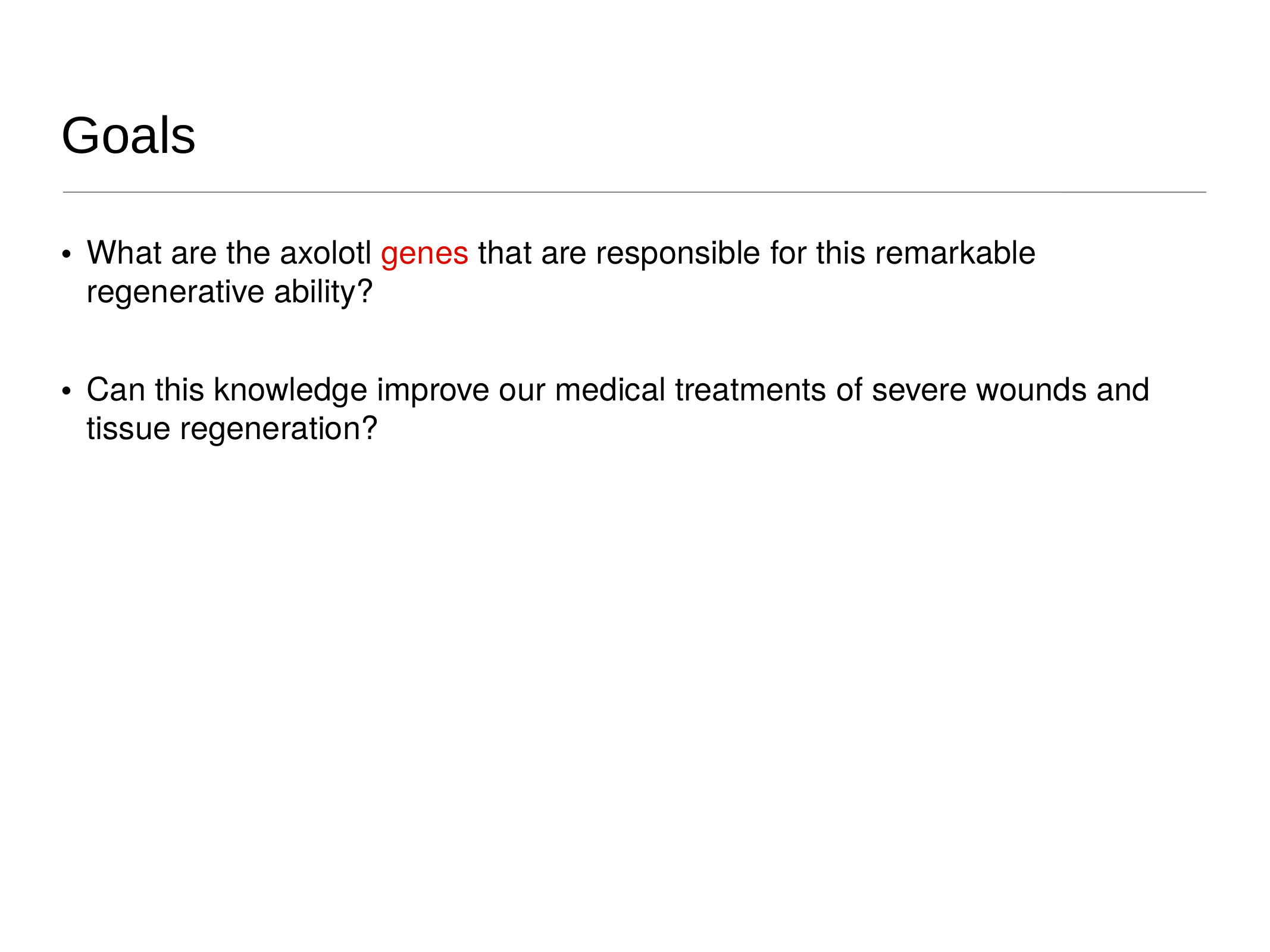

# Goals
What are the axolotl genes that are responsible for this remarkable regenerative ability?
Can this knowledge improve our medical treatments of severe wounds and tissue regeneration?